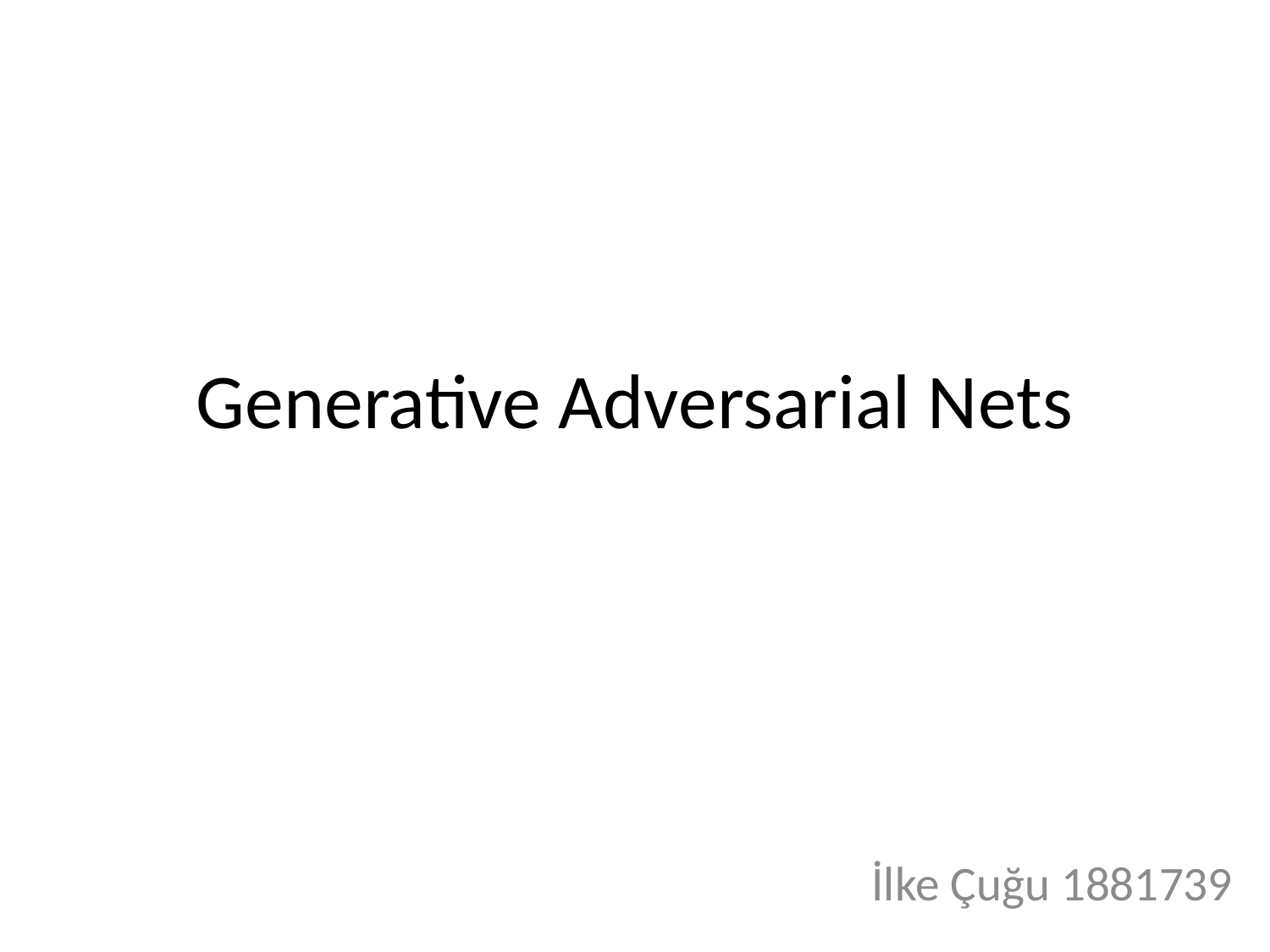

# Generative Adversarial Nets
İlke Çuğu 1881739